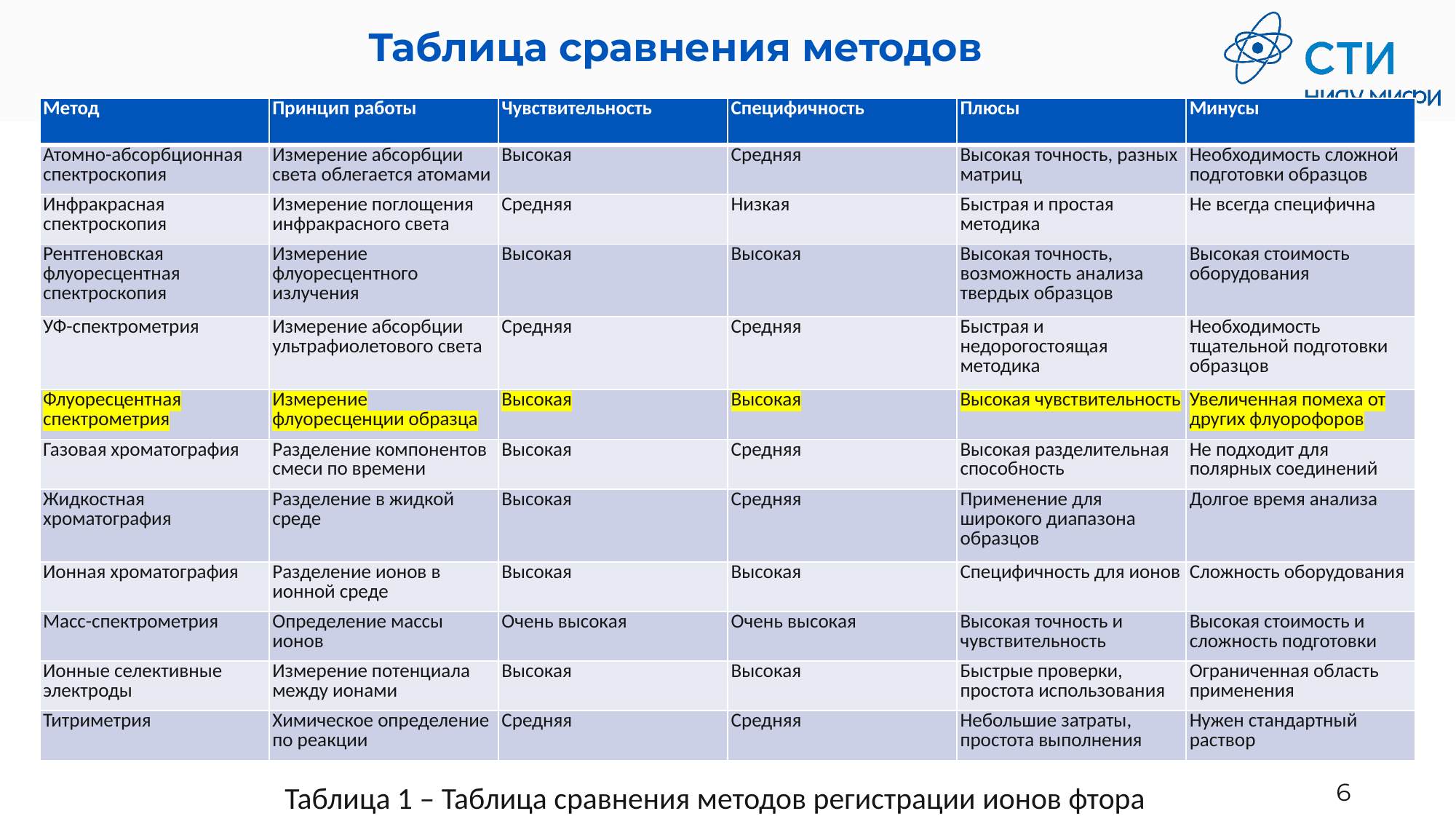

# Таблица сравнения методов
| Метод | Принцип работы | Чувствительность | Специфичность | Плюсы | Минусы |
| --- | --- | --- | --- | --- | --- |
| Атомно-абсорбционная спектроскопия | Измерение абсорбции света облегается атомами | Высокая | Средняя | Высокая точность, разных матриц | Необходимость сложной подготовки образцов |
| Инфракрасная спектроскопия | Измерение поглощения инфракрасного света | Средняя | Низкая | Быстрая и простая методика | Не всегда специфична |
| Рентгеновская флуоресцентная спектроскопия | Измерение флуоресцентного излучения | Высокая | Высокая | Высокая точность, возможность анализа твердых образцов | Высокая стоимость оборудования |
| УФ-спектрометрия | Измерение абсорбции ультрафиолетового света | Средняя | Средняя | Быстрая и недорогостоящая методика | Необходимость тщательной подготовки образцов |
| Флуоресцентная спектрометрия | Измерение флуоресценции образца | Высокая | Высокая | Высокая чувствительность | Увеличенная помеха от других флуорофоров |
| Газовая хроматография | Разделение компонентов смеси по времени | Высокая | Средняя | Высокая разделительная способность | Не подходит для полярных соединений |
| Жидкостная хроматография | Разделение в жидкой среде | Высокая | Средняя | Применение для широкого диапазона образцов | Долгое время анализа |
| Ионная хроматография | Разделение ионов в ионной среде | Высокая | Высокая | Специфичность для ионов | Сложность оборудования |
| Масс-спектрометрия | Определение массы ионов | Очень высокая | Очень высокая | Высокая точность и чувствительность | Высокая стоимость и сложность подготовки |
| Ионные селективные электроды | Измерение потенциала между ионами | Высокая | Высокая | Быстрые проверки, простота использования | Ограниченная область применения |
| Титриметрия | Химическое определение по реакции | Средняя | Средняя | Небольшие затраты, простота выполнения | Нужен стандартный раствор |
Таблица 1 – Таблица сравнения методов регистрации ионов фтора